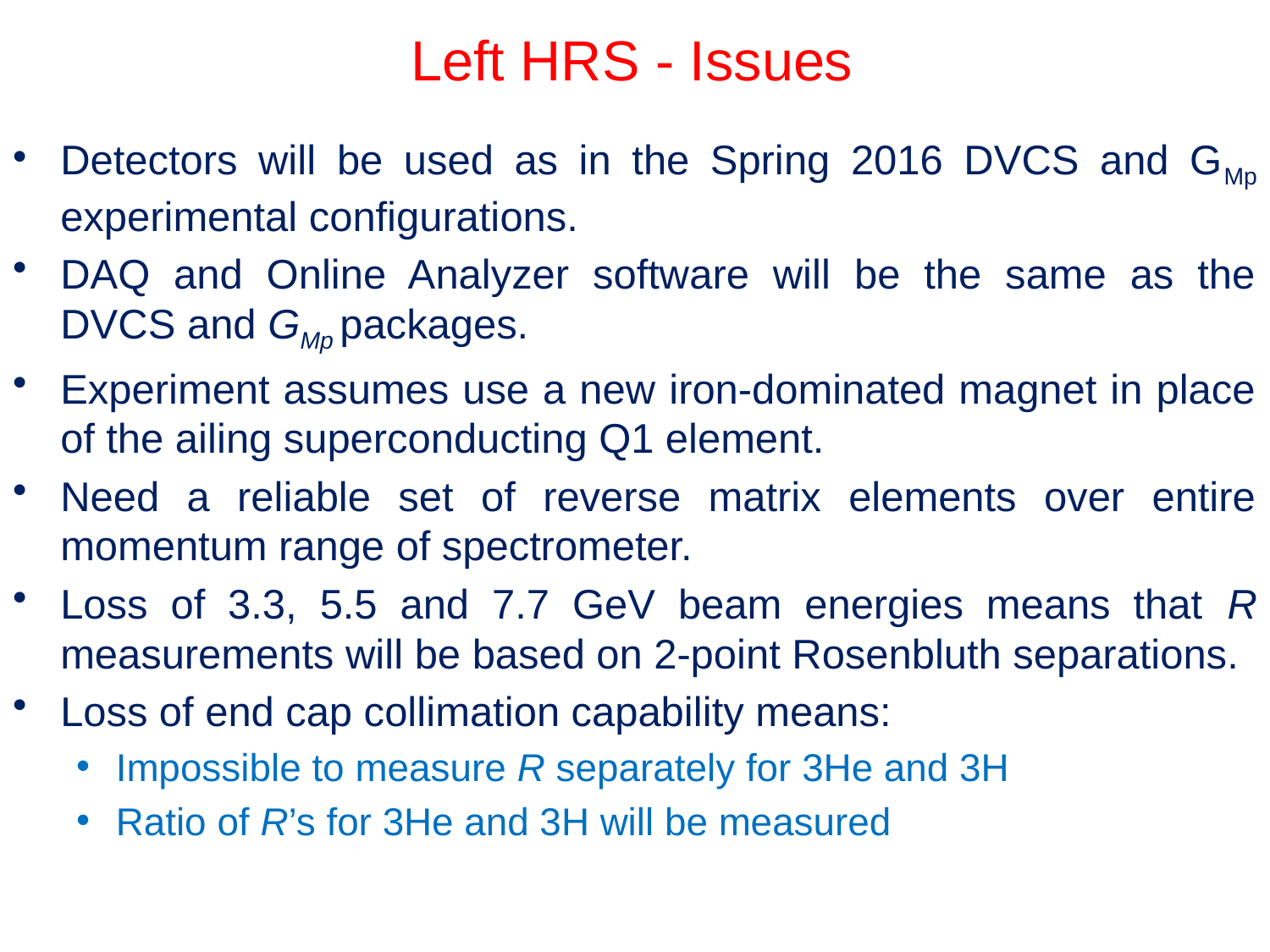

# Left HRS - Issues
Detectors will be used as in the Spring 2016 DVCS and GMp experimental configurations.
DAQ and Online Analyzer software will be the same as the DVCS and GMp packages.
Experiment assumes use a new iron-dominated magnet in place of the ailing superconducting Q1 element.
Need a reliable set of reverse matrix elements over entire momentum range of spectrometer.
Loss of 3.3, 5.5 and 7.7 GeV beam energies means that R measurements will be based on 2-point Rosenbluth separations.
Loss of end cap collimation capability means:
Impossible to measure R separately for 3He and 3H
Ratio of R’s for 3He and 3H will be measured